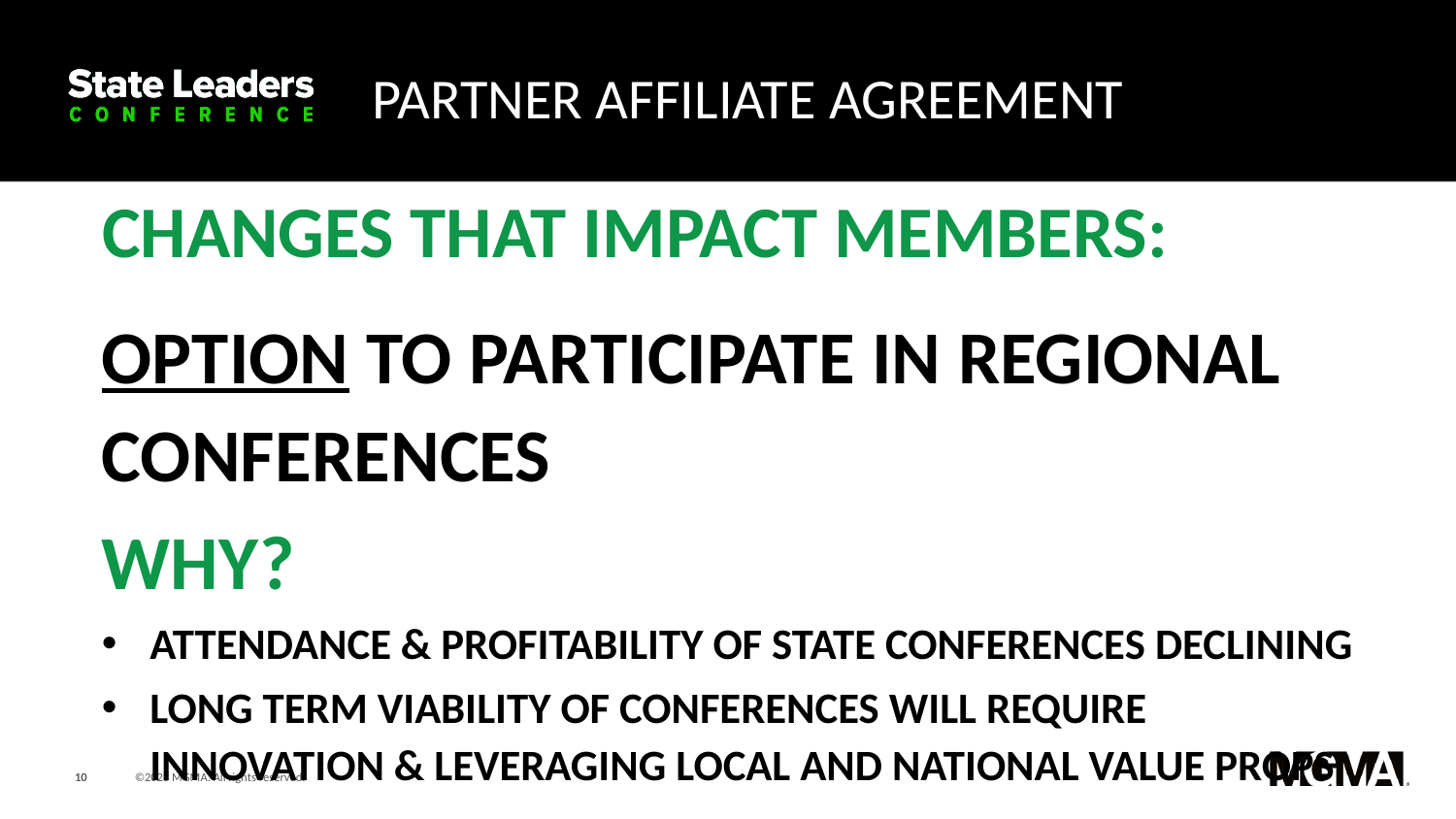

PARTNER AFFILIATE AGREEMENT
CHANGES THAT IMPACT MEMBERS:

OPTION TO PARTICIPATE IN REGIONAL CONFERENCES
WHY?
ATTENDANCE & PROFITABILITY OF STATE CONFERENCES DECLINING
LONG TERM VIABILITY OF CONFERENCES WILL REQUIRE INNOVATION & LEVERAGING LOCAL AND NATIONAL VALUE PROPS